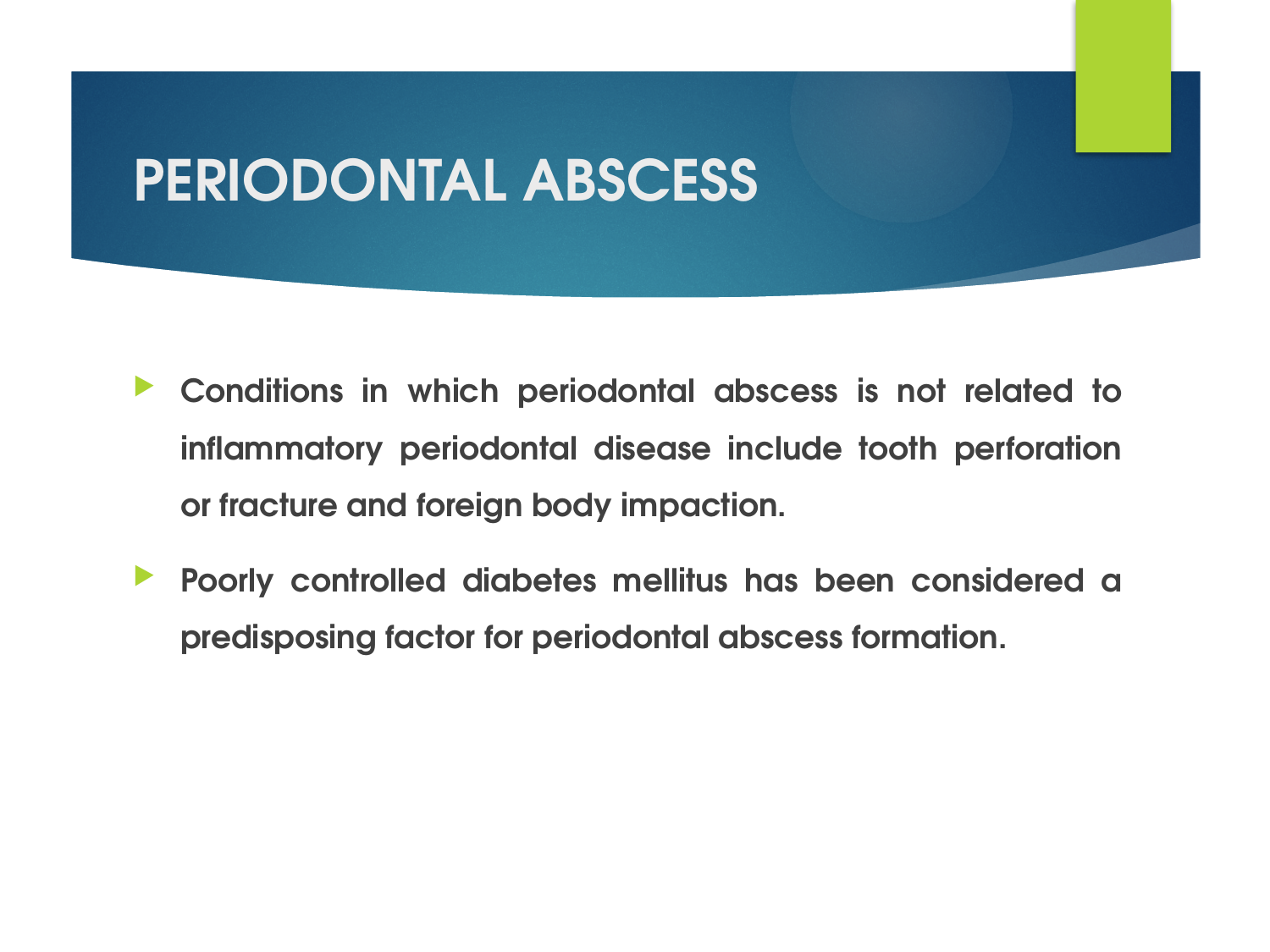

# PERIODONTAL ABSCESS
Conditions in which periodontal abscess is not related to inflammatory periodontal disease include tooth perforation or fracture and foreign body impaction.
Poorly controlled diabetes mellitus has been considered a predisposing factor for periodontal abscess formation.